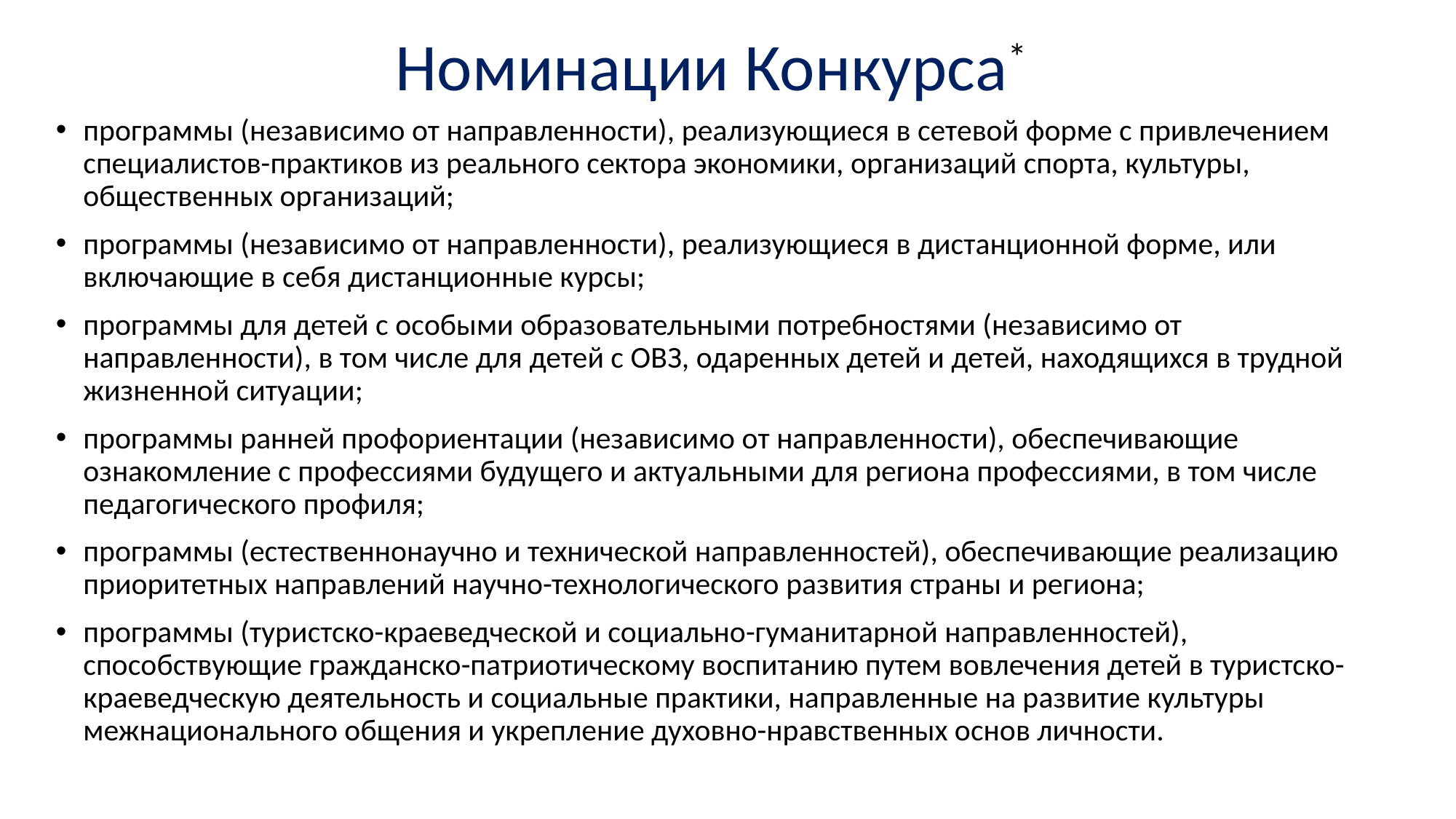

# Номинации Конкурса*
программы (независимо от направленности), реализующиеся в сетевой форме с привлечением специалистов-практиков из реального сектора экономики, организаций спорта, культуры, общественных организаций;
программы (независимо от направленности), реализующиеся в дистанционной форме, или включающие в себя дистанционные курсы;
программы для детей с особыми образовательными потребностями (независимо от направленности), в том числе для детей с ОВЗ, одаренных детей и детей, находящихся в трудной жизненной ситуации;
программы ранней профориентации (независимо от направленности), обеспечивающие ознакомление с профессиями будущего и актуальными для региона профессиями, в том числе педагогического профиля;
программы (естественнонаучно и технической направленностей), обеспечивающие реализацию приоритетных направлений научно-технологического развития страны и региона;
программы (туристско-краеведческой и социально-гуманитарной направленностей), способствующие гражданско-патриотическому воспитанию путем вовлечения детей в туристско-краеведческую деятельность и социальные практики, направленные на развитие культуры межнационального общения и укрепление духовно-нравственных основ личности.